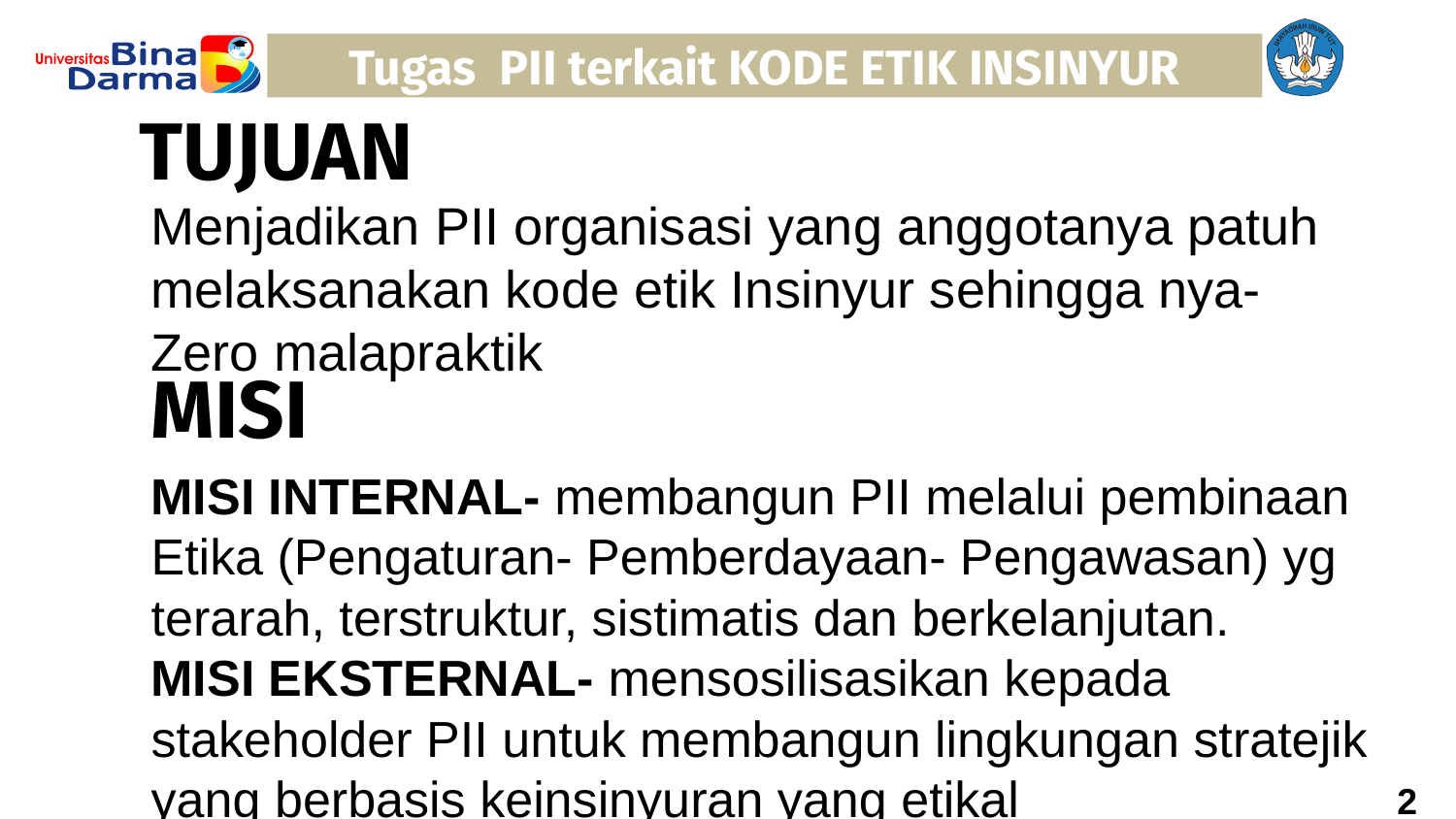

Tugas  PII terkait KODE ETIK INSINYUR
TUJUAN
Menjadikan PII organisasi yang anggotanya patuh melaksanakan kode etik Insinyur sehingga nya- Zero malapraktik
MISI
MISI INTERNAL- membangun PII melalui pembinaan Etika (Pengaturan- Pemberdayaan- Pengawasan) yg terarah, terstruktur, sistimatis dan berkelanjutan.
MISI EKSTERNAL- mensosilisasikan kepada stakeholder PII untuk membangun lingkungan stratejik yang berbasis keinsinyuran yang etikal
2